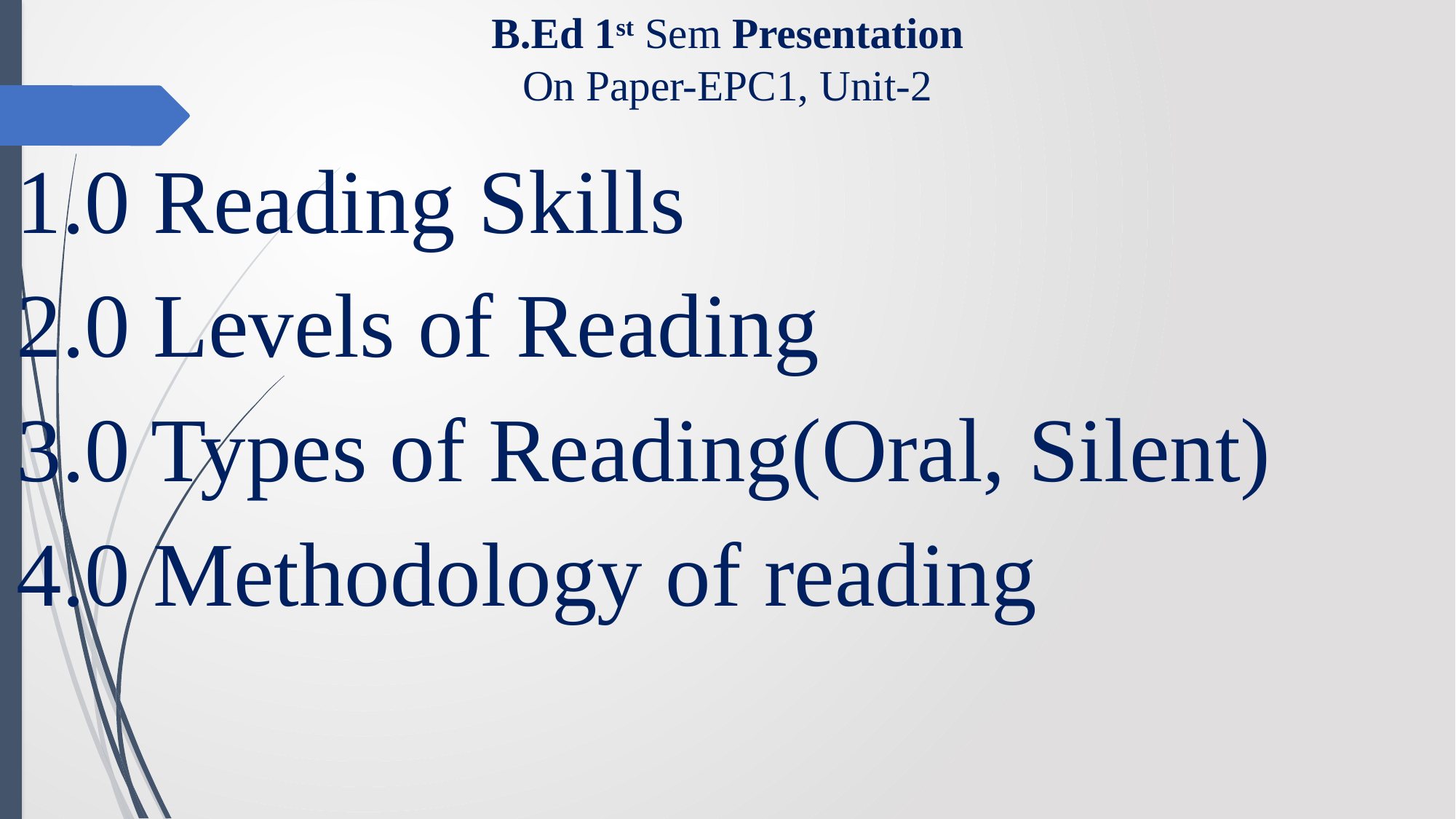

# B.Ed 1st Sem Presentation On Paper-EPC1, Unit-2
1.0 Reading Skills
2.0 Levels of Reading
3.0 Types of Reading(Oral, Silent)
4.0 Methodology of reading